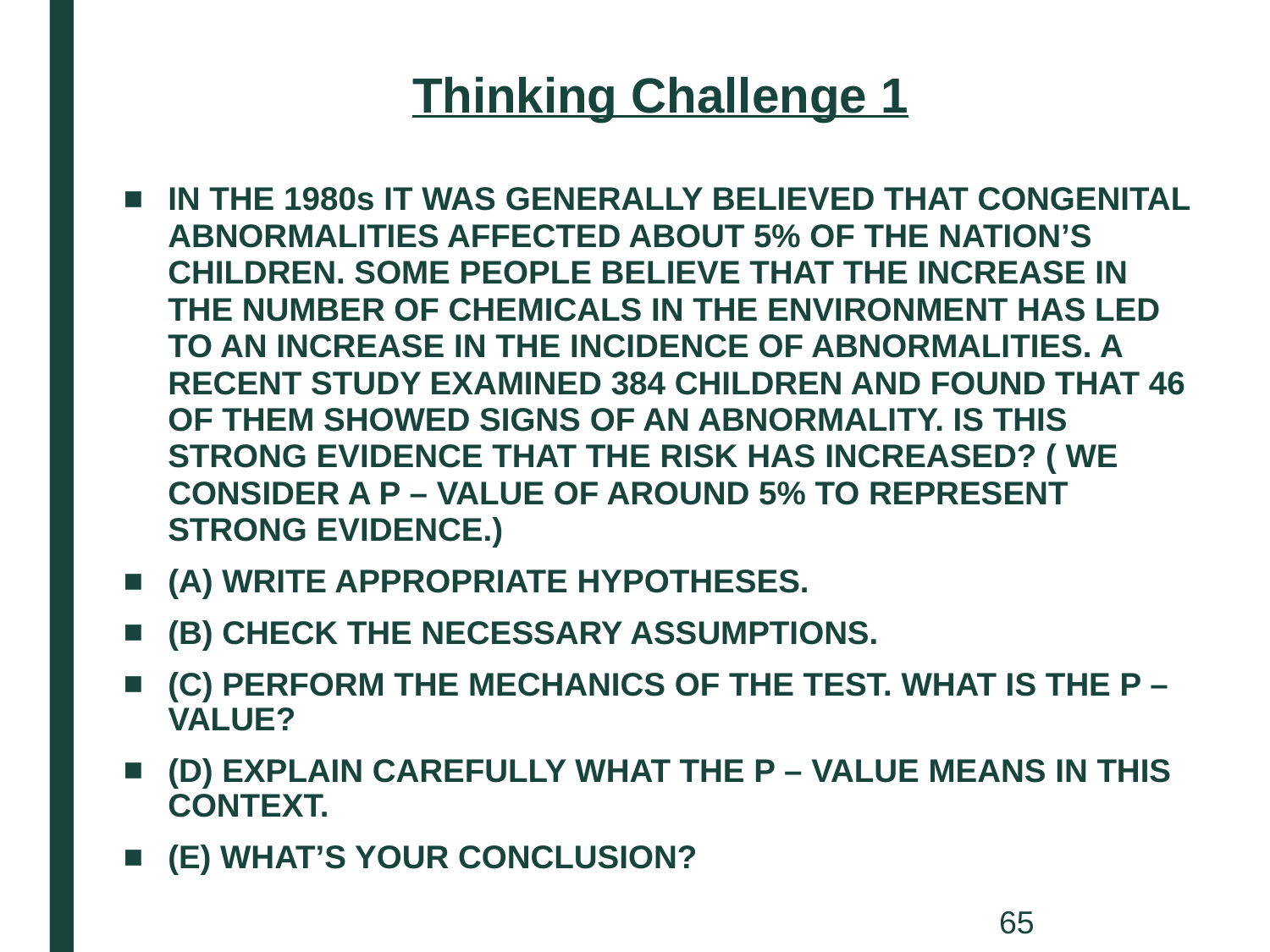

# Thinking Challenge 1
IN THE 1980s IT WAS GENERALLY BELIEVED THAT CONGENITAL ABNORMALITIES AFFECTED ABOUT 5% OF THE NATION’S CHILDREN. SOME PEOPLE BELIEVE THAT THE INCREASE IN THE NUMBER OF CHEMICALS IN THE ENVIRONMENT HAS LED TO AN INCREASE IN THE INCIDENCE OF ABNORMALITIES. A RECENT STUDY EXAMINED 384 CHILDREN AND FOUND THAT 46 OF THEM SHOWED SIGNS OF AN ABNORMALITY. IS THIS STRONG EVIDENCE THAT THE RISK HAS INCREASED? ( WE CONSIDER A P – VALUE OF AROUND 5% TO REPRESENT STRONG EVIDENCE.)
(A) WRITE APPROPRIATE HYPOTHESES.
(B) CHECK THE NECESSARY ASSUMPTIONS.
(C) PERFORM THE MECHANICS OF THE TEST. WHAT IS THE P – VALUE?
(D) EXPLAIN CAREFULLY WHAT THE P – VALUE MEANS IN THIS CONTEXT.
(E) WHAT’S YOUR CONCLUSION?

65